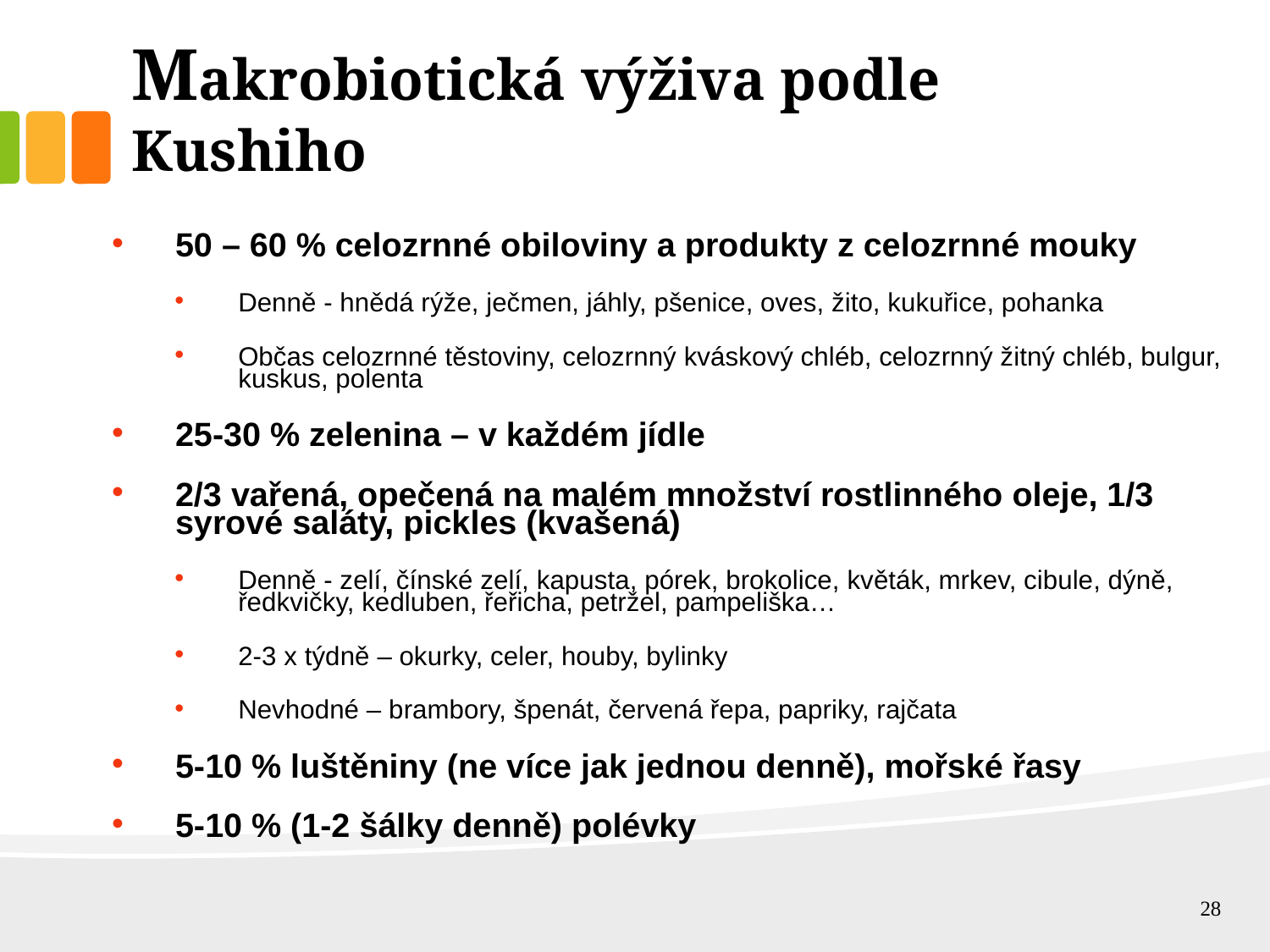

# Makrobiotická výživa podle Kushiho
50 – 60 % celozrnné obiloviny a produkty z celozrnné mouky
Denně - hnědá rýže, ječmen, jáhly, pšenice, oves, žito, kukuřice, pohanka
Občas celozrnné těstoviny, celozrnný kváskový chléb, celozrnný žitný chléb, bulgur, kuskus, polenta
25-30 % zelenina – v každém jídle
2/3 vařená, opečená na malém množství rostlinného oleje, 1/3 syrové saláty, pickles (kvašená)
Denně - zelí, čínské zelí, kapusta, pórek, brokolice, květák, mrkev, cibule, dýně, ředkvičky, kedluben, řeřicha, petržel, pampeliška…
2-3 x týdně – okurky, celer, houby, bylinky
Nevhodné – brambory, špenát, červená řepa, papriky, rajčata
5-10 % luštěniny (ne více jak jednou denně), mořské řasy
5-10 % (1-2 šálky denně) polévky

28